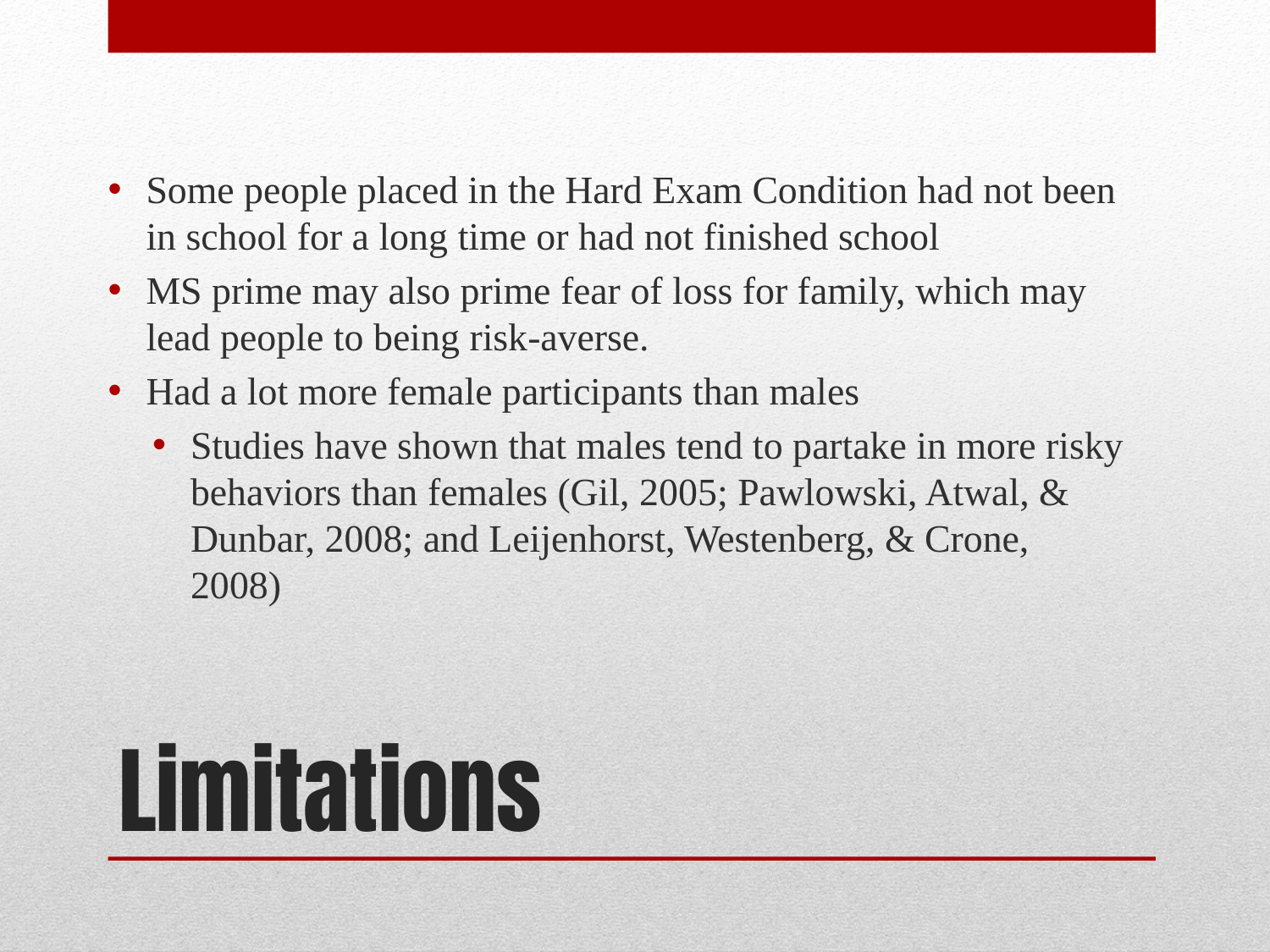

Some people placed in the Hard Exam Condition had not been in school for a long time or had not finished school
MS prime may also prime fear of loss for family, which may lead people to being risk-averse.
Had a lot more female participants than males
Studies have shown that males tend to partake in more risky behaviors than females (Gil, 2005; Pawlowski, Atwal, & Dunbar, 2008; and Leijenhorst, Westenberg, & Crone, 2008)

# Limitations